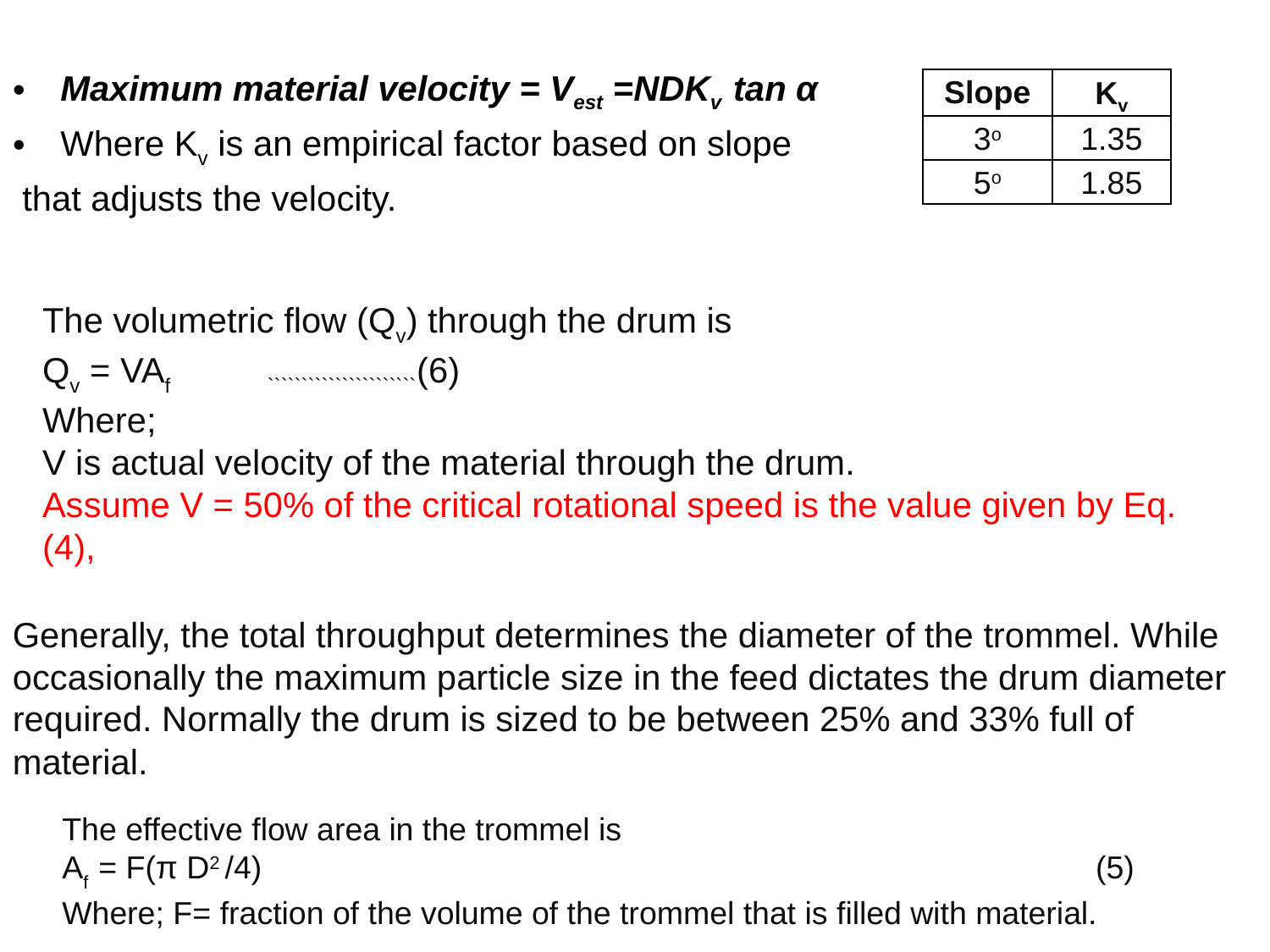

Maximum material velocity = Vest =NDKv  tan α
Where Kv is an empirical factor based on slope
 that adjusts the velocity.

| Slope | Kv |
| --- | --- |
| 3o | 1.35 |
| 5o | 1.85 |
The volumetric flow (Qv) through the drum is
Qv = VAf                 ``````````````````````(6)
Where;
V is actual velocity of the material through the drum.
Assume V = 50% of the critical rotational speed is the value given by Eq. (4),
Generally, the total throughput determines the diameter of the trommel. While occasionally the maximum particle size in the feed dictates the drum diameter required. Normally the drum is sized to be between 25% and 33% full of material.
The effective flow area in the trommel is
Af  = F(π D2 /4)     							  (5)
Where; F= fraction of the volume of the trommel that is filled with material.
83